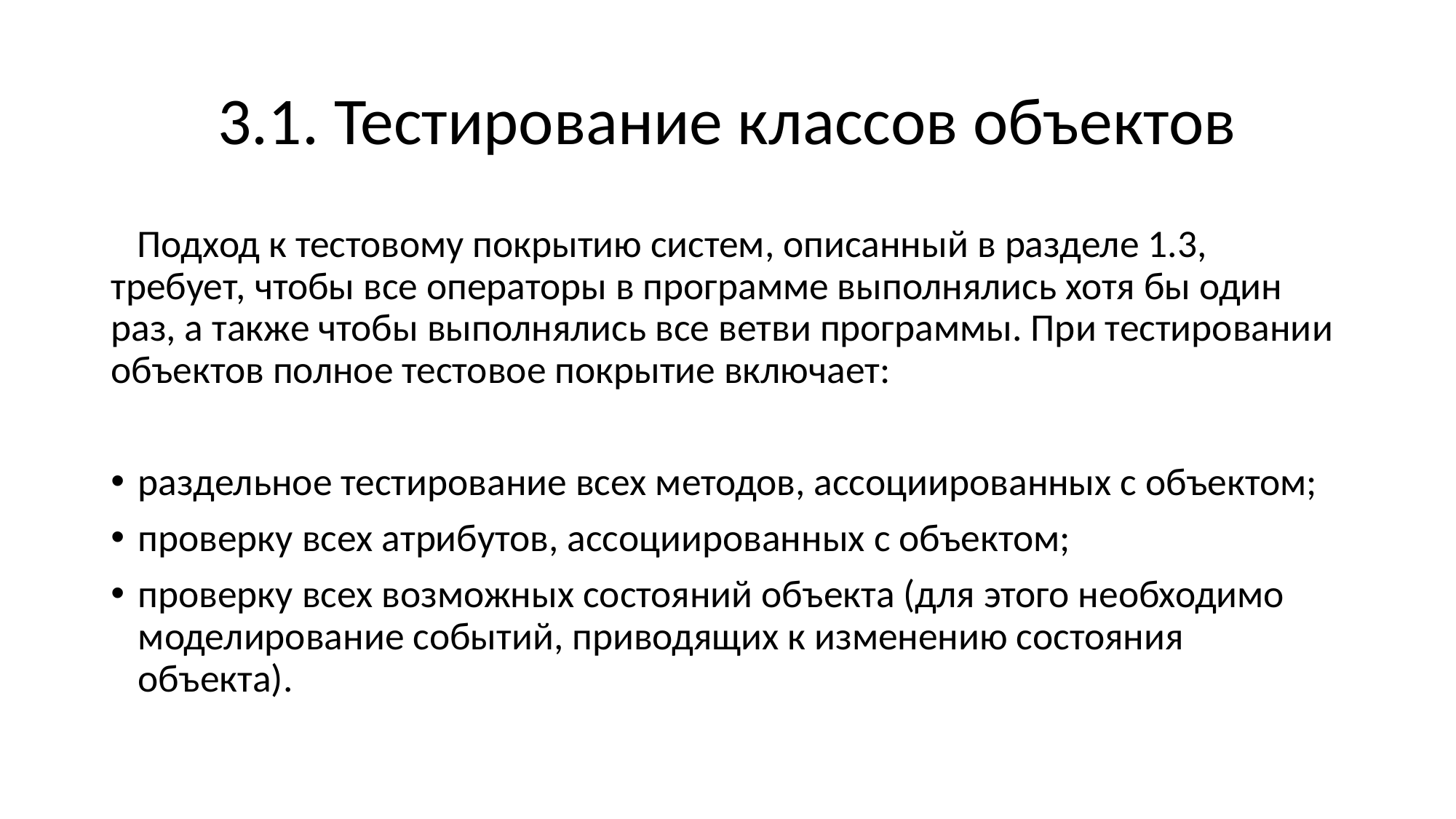

# 3.1. Тестирование классов объектов
   Подход к тестовому покрытию систем, описанный в разделе 1.3, требует, чтобы все операторы в программе выполнялись хотя бы один раз, а также чтобы выполнялись все ветви программы. При тестировании объектов полное тестовое покрытие включает:

раздельное тестирование всех методов, ассоциированных с объектом;
проверку всех атрибутов, ассоциированных с объектом;
проверку всех возможных состояний объекта (для этого необходимо моделирование событий, приводящих к изменению состояния объекта).